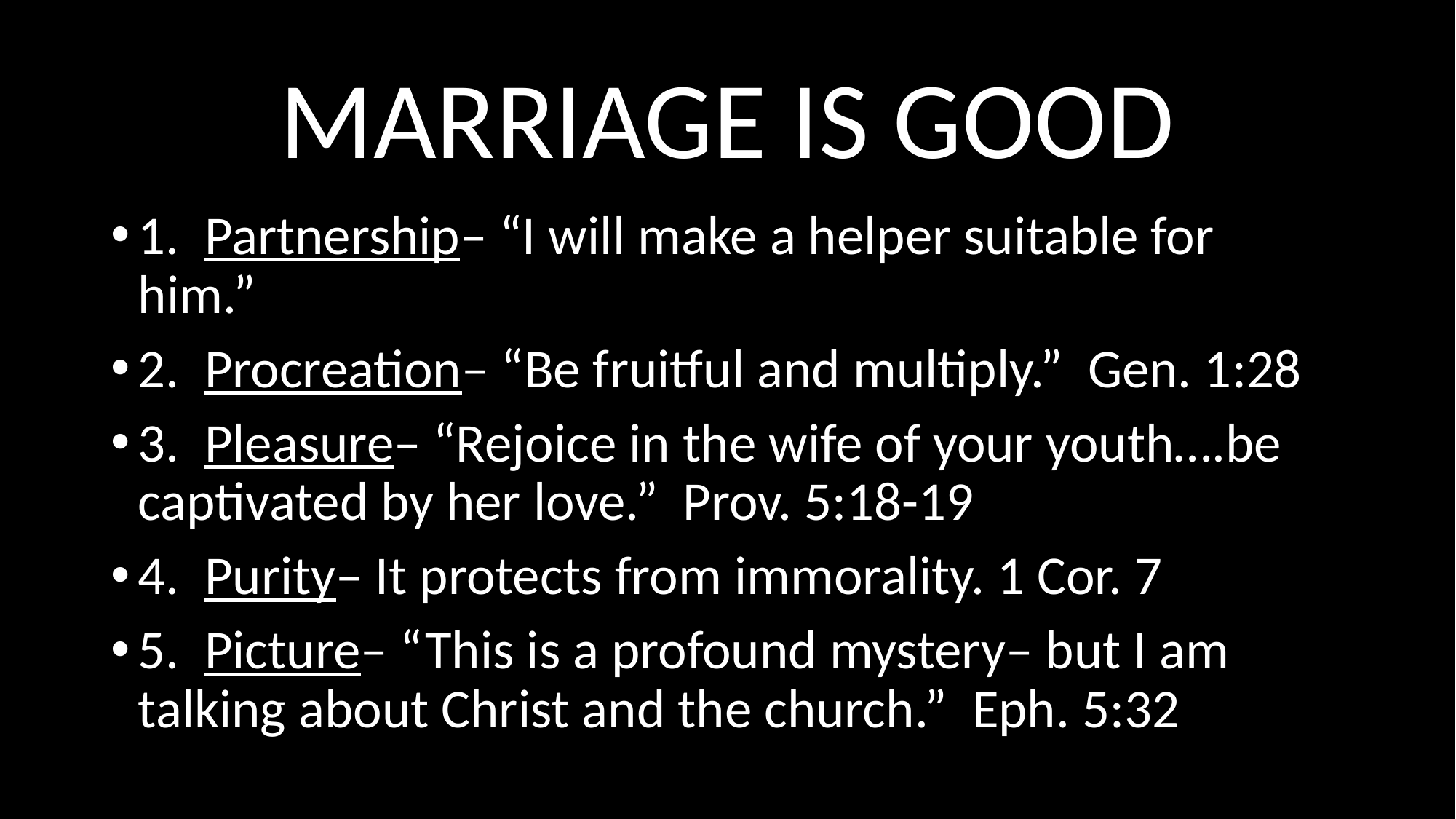

# MARRIAGE IS GOOD
1.  Partnership– “I will make a helper suitable for him.”
2.  Procreation– “Be fruitful and multiply.”  Gen. 1:28
3.  Pleasure– “Rejoice in the wife of your youth….be captivated by her love.”  Prov. 5:18-19
4.  Purity– It protects from immorality. 1 Cor. 7
5.  Picture– “This is a profound mystery– but I am talking about Christ and the church.”  Eph. 5:32